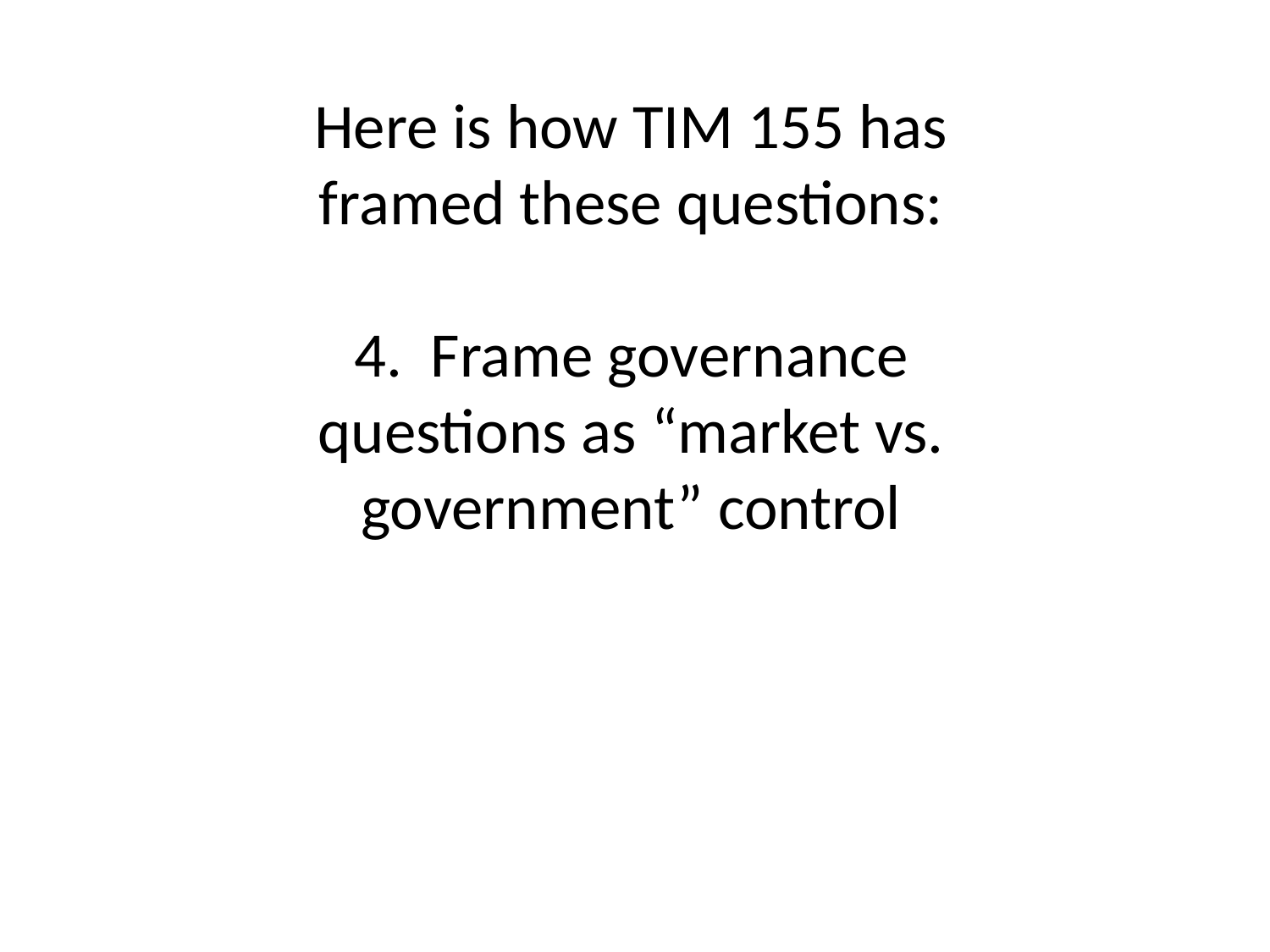

Here is how TIM 155 has framed these questions:

4.  Frame governance questions as “market vs. government” control